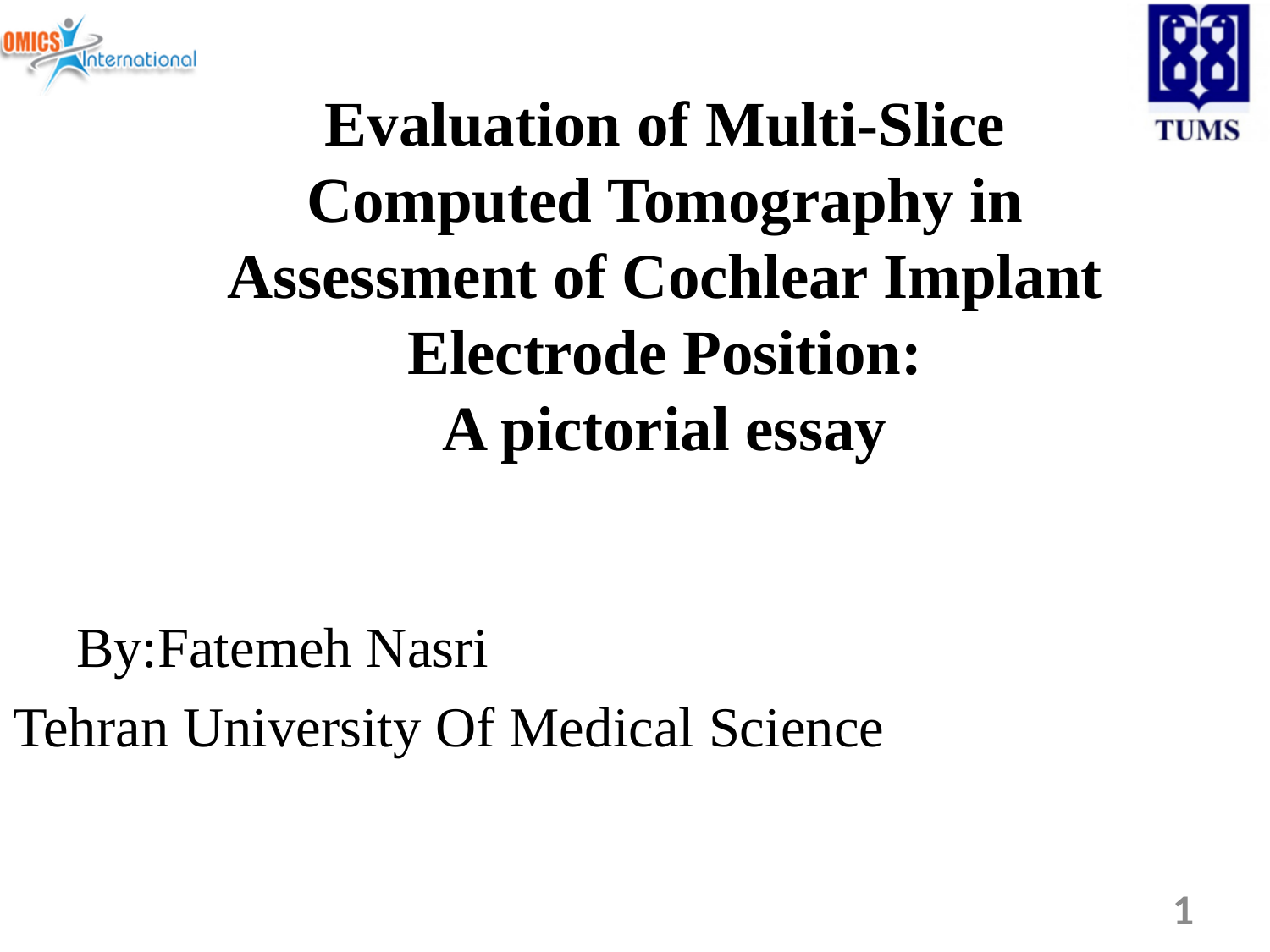

# Evaluation of Multi-Slice Computed Tomography in Assessment of Cochlear Implant Electrode Position: A pictorial essay

     By:Fatemeh Nasri
Tehran University Of Medical Science
1